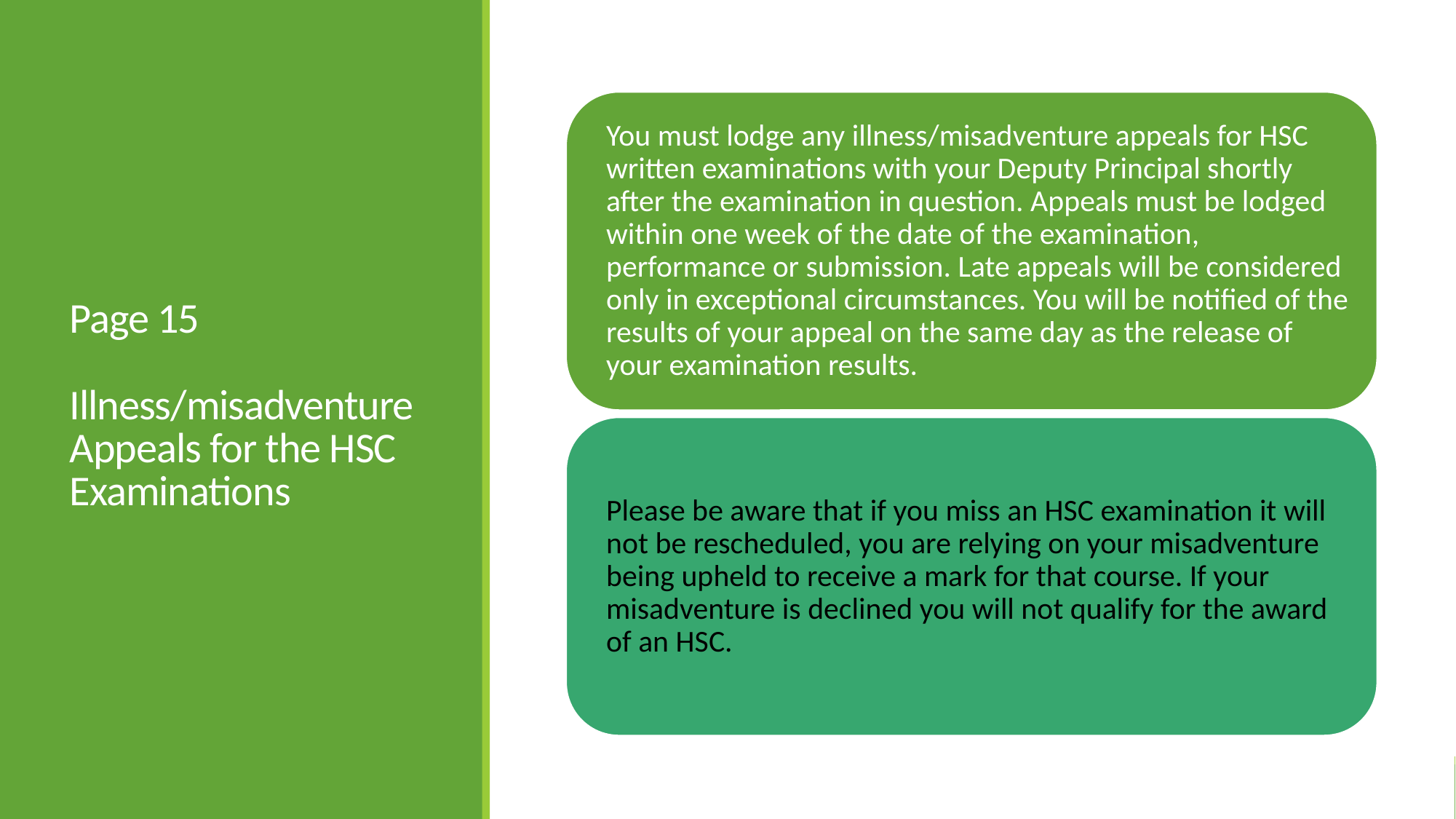

# Page 15 Illness/misadventure Appeals for the HSC Examinations
You must lodge any illness/misadventure appeals for HSC written examinations with your Deputy Principal shortly after the examination in question. Appeals must be lodged within one week of the date of the examination, performance or submission. Late appeals will be considered only in exceptional circumstances. You will be notified of the results of your appeal on the same day as the release of your examination results.
Please be aware that if you miss an HSC examination it will not be rescheduled, you are relying on your misadventure being upheld to receive a mark for that course. If your misadventure is declined you will not qualify for the award of an HSC.